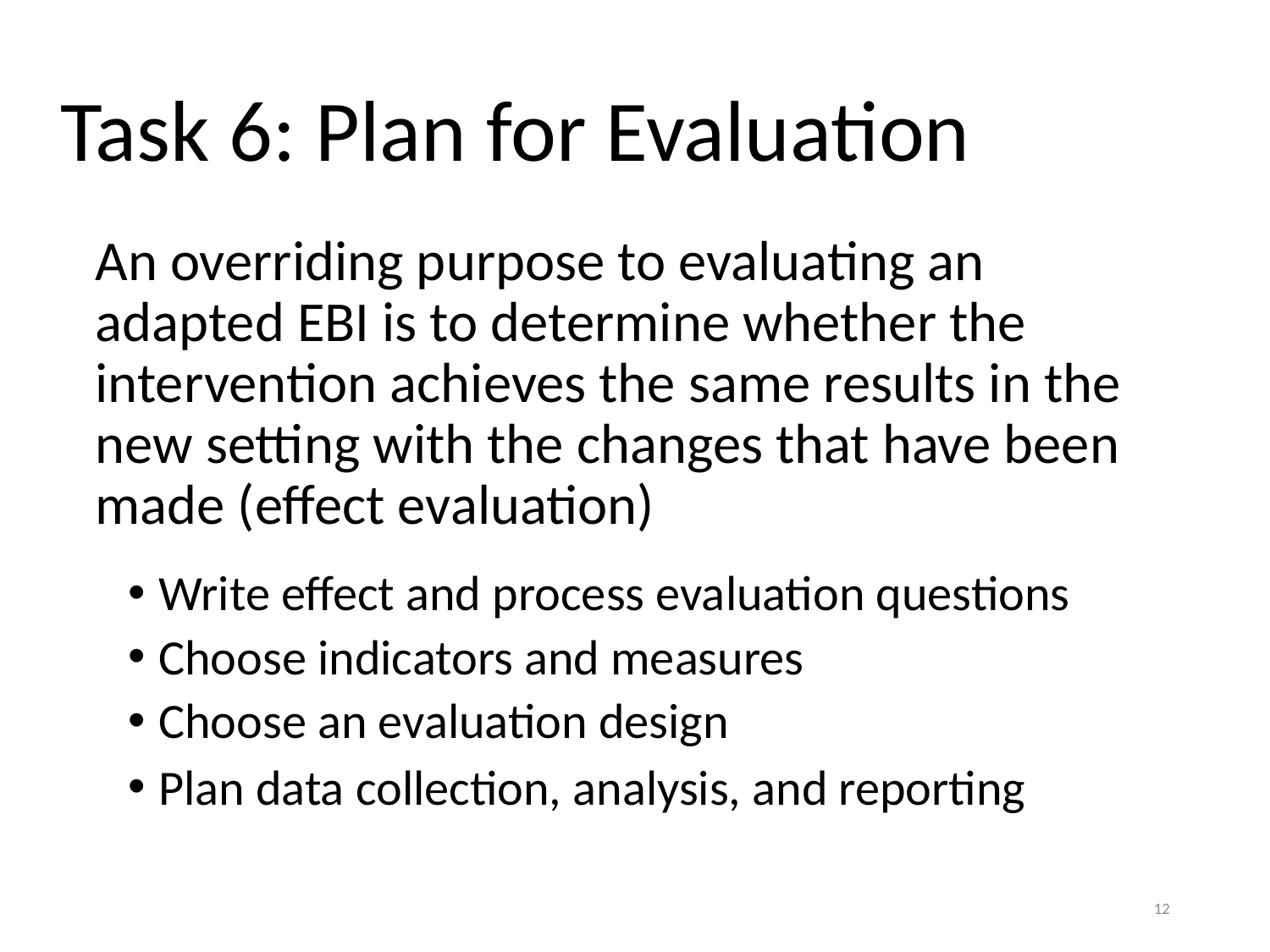

# Task 6: Plan for Evaluation
An overriding purpose to evaluating an adapted EBI is to determine whether the intervention achieves the same results in the new setting with the changes that have been made (effect evaluation)
Write effect and process evaluation questions
Choose indicators and measures
Choose an evaluation design
Plan data collection, analysis, and reporting
12